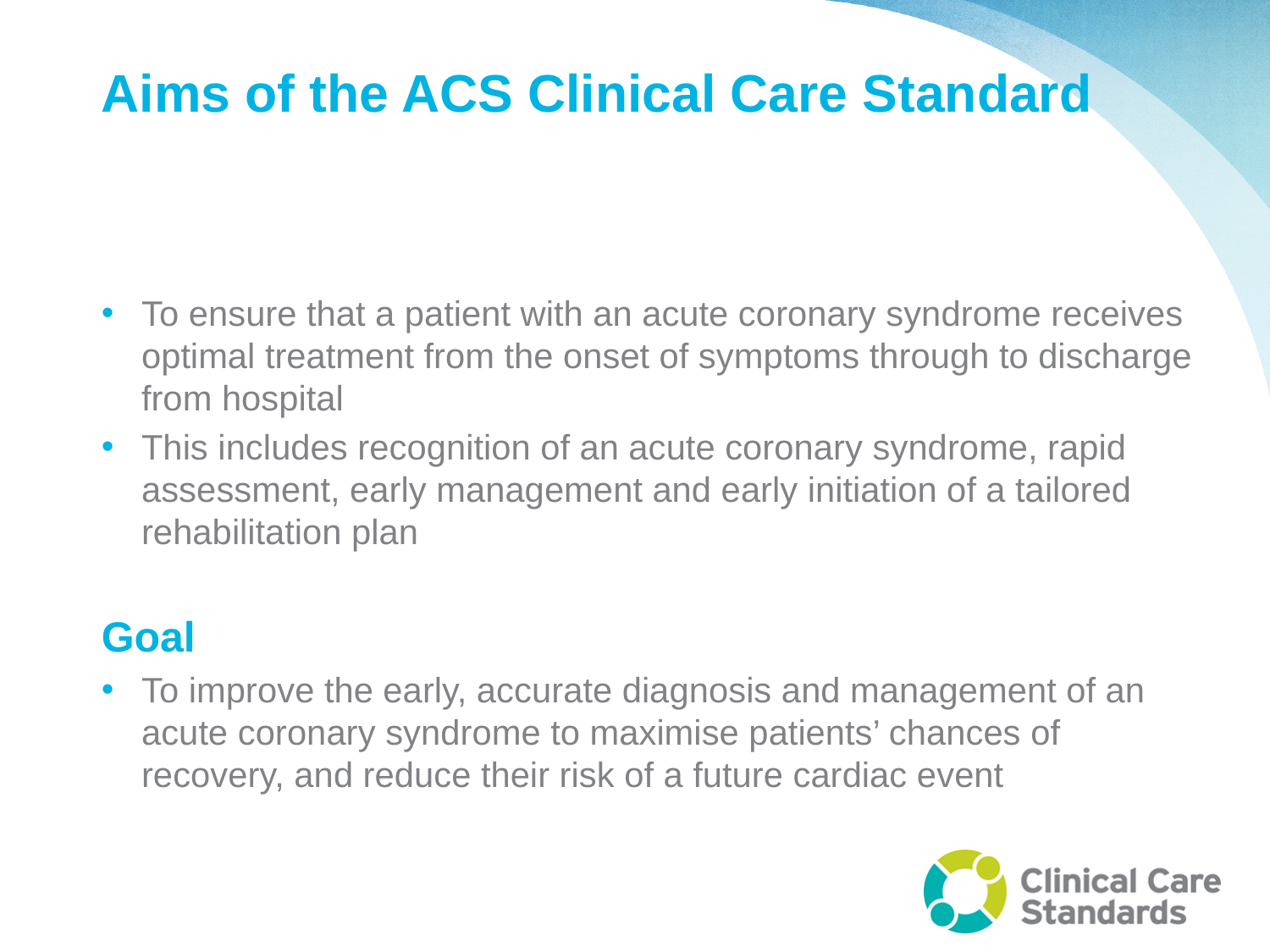

# Aims of the ACS Clinical Care Standard
To ensure that a patient with an acute coronary syndrome receives optimal treatment from the onset of symptoms through to discharge from hospital
This includes recognition of an acute coronary syndrome, rapid assessment, early management and early initiation of a tailored rehabilitation plan

Goal
To improve the early, accurate diagnosis and management of an acute coronary syndrome to maximise patients’ chances of recovery, and reduce their risk of a future cardiac event